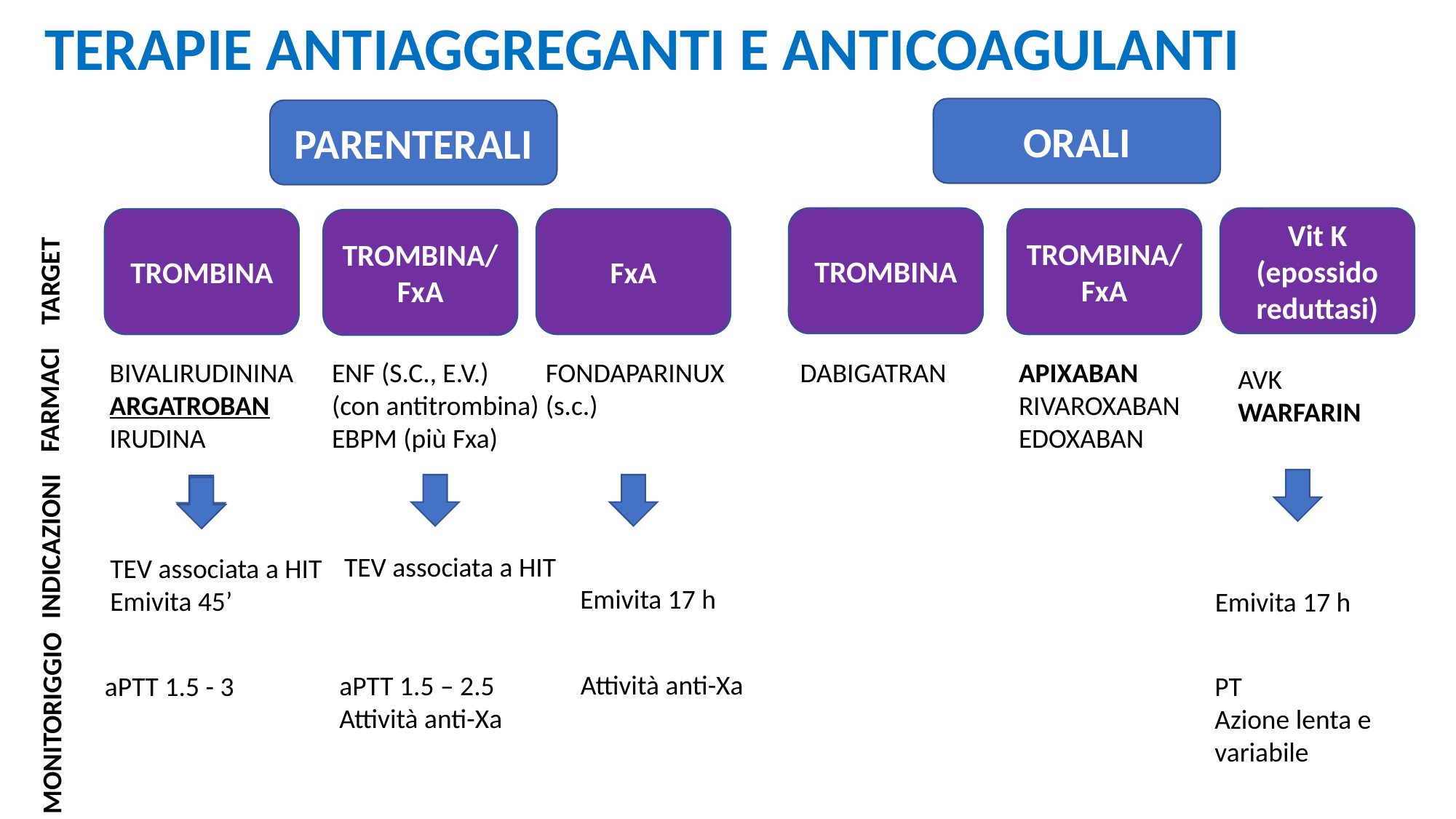

TERAPIE ANTIAGGREGANTI E ANTICOAGULANTI
ORALI
PARENTERALI
Vit K (epossido reduttasi)
TROMBINA
FxA
TROMBINA/FxA
TROMBINA
TROMBINA/FxA
TARGET
ENF (S.C., E.V.)
(con antitrombina)
EBPM (più Fxa)
BIVALIRUDININA
ARGATROBAN
IRUDINA
FONDAPARINUX
(s.c.)
DABIGATRAN
APIXABAN
RIVAROXABAN
EDOXABAN
AVK
WARFARIN
FARMACI

INDICAZIONI

Emivita 17 h
TEV associata a HIT

TEV associata a HIT
Emivita 45’

Emivita 17 h
Attività anti-Xa
aPTT 1.5 – 2.5
Attività anti-Xa
aPTT 1.5 - 3
PT
Azione lenta e variabile
MONITORIGGIO